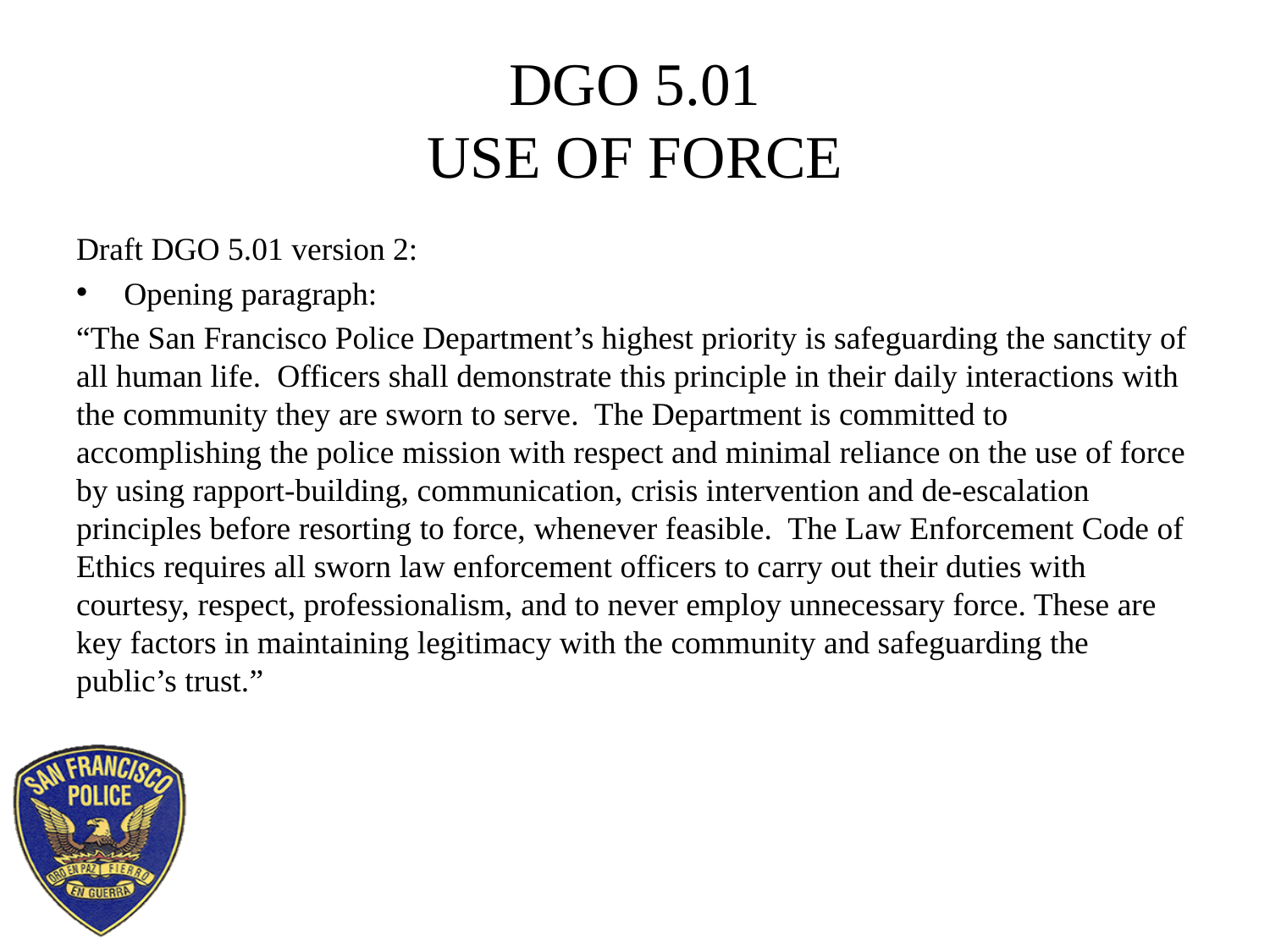

# DGO 5.01 USE OF FORCE
Draft DGO 5.01 version 2:
Opening paragraph:
“The San Francisco Police Department’s highest priority is safeguarding the sanctity of all human life.  Officers shall demonstrate this principle in their daily interactions with the community they are sworn to serve.  The Department is committed to accomplishing the police mission with respect and minimal reliance on the use of force by using rapport-building, communication, crisis intervention and de-escalation principles before resorting to force, whenever feasible.  The Law Enforcement Code of Ethics requires all sworn law enforcement officers to carry out their duties with courtesy, respect, professionalism, and to never employ unnecessary force. These are key factors in maintaining legitimacy with the community and safeguarding the public’s trust.”